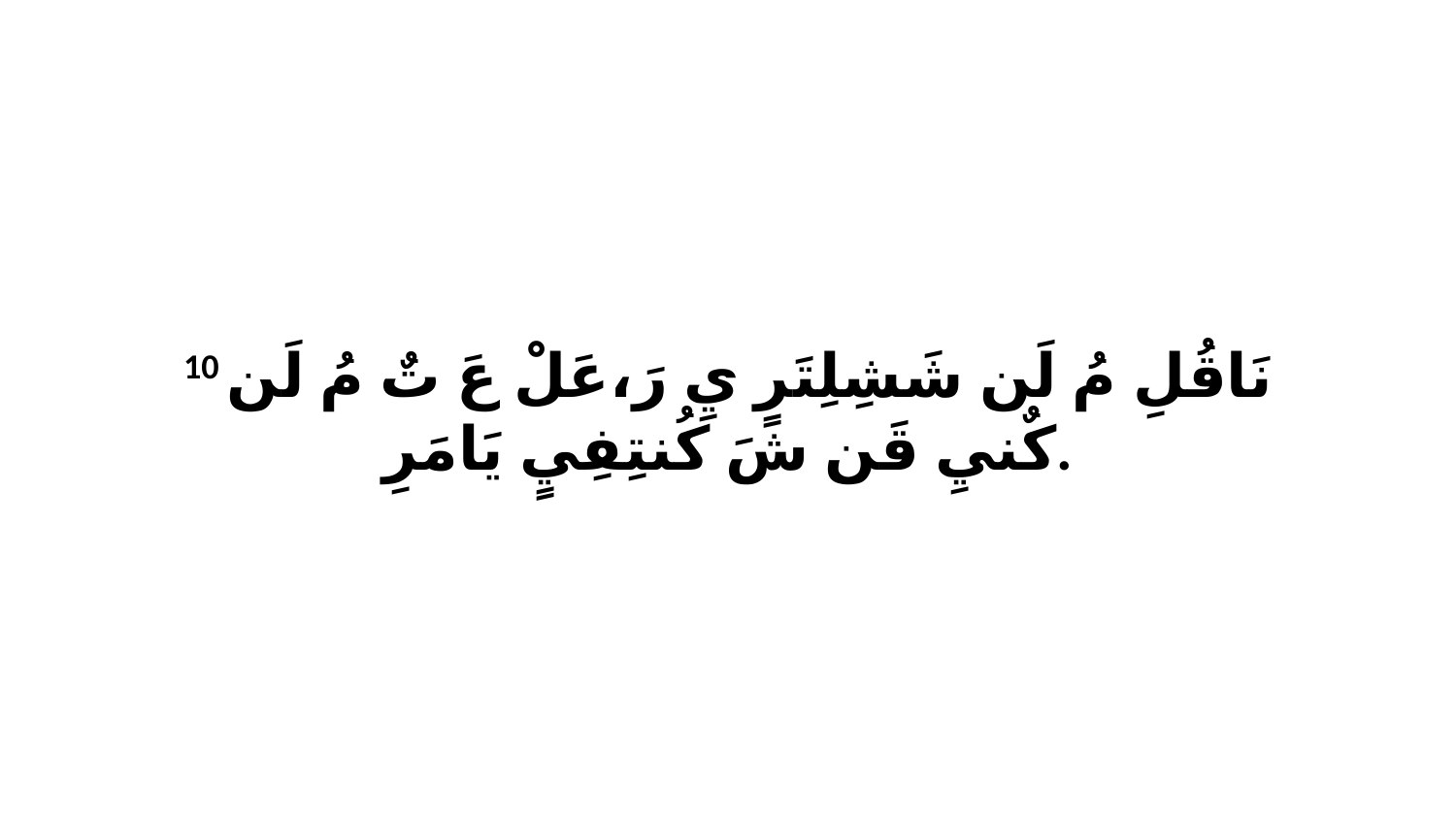

10 نَاقُلِ مُ لَن شَشِلِتَرٍ يِ رَ،عَلْ عَ تٌ مُ لَن كٌنيِ قَن شَ كُنتِفِيٍ يَامَرِ.